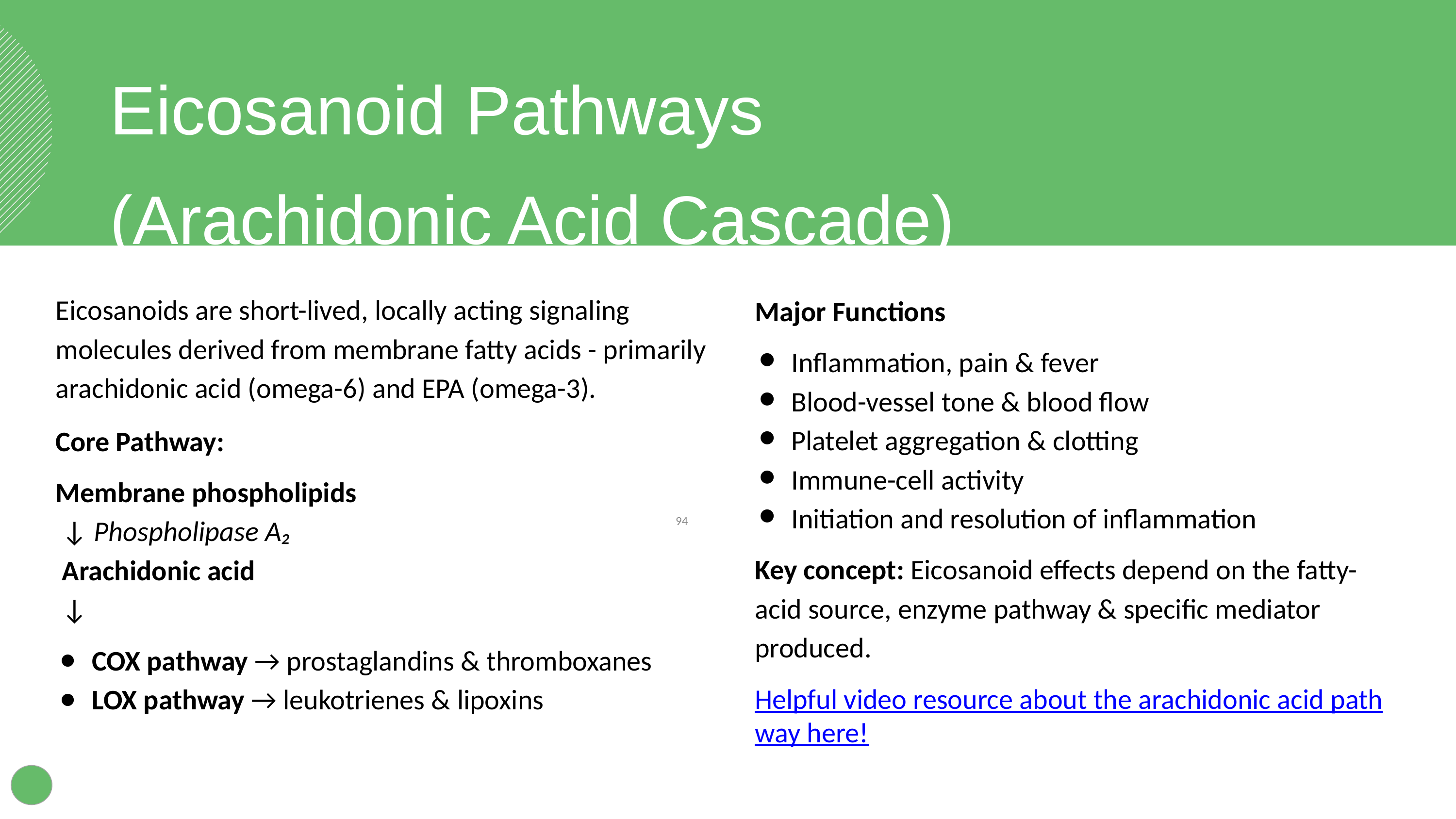

Eicosanoid Pathways
(Arachidonic Acid Cascade)
Major Functions
Inflammation, pain & fever
Blood-vessel tone & blood flow
Platelet aggregation & clotting
Immune-cell activity
Initiation and resolution of inflammation
Key concept: Eicosanoid effects depend on the fatty-acid source, enzyme pathway & specific mediator produced.
Helpful video resource about the arachidonic acid pathway here!
Eicosanoids are short-lived, locally acting signaling molecules derived from membrane fatty acids - primarily arachidonic acid (omega-6) and EPA (omega-3).
Core Pathway:
Membrane phospholipids
 ↓ Phospholipase A₂
 Arachidonic acid
 ↓
COX pathway → prostaglandins & thromboxanes
LOX pathway → leukotrienes & lipoxins
94